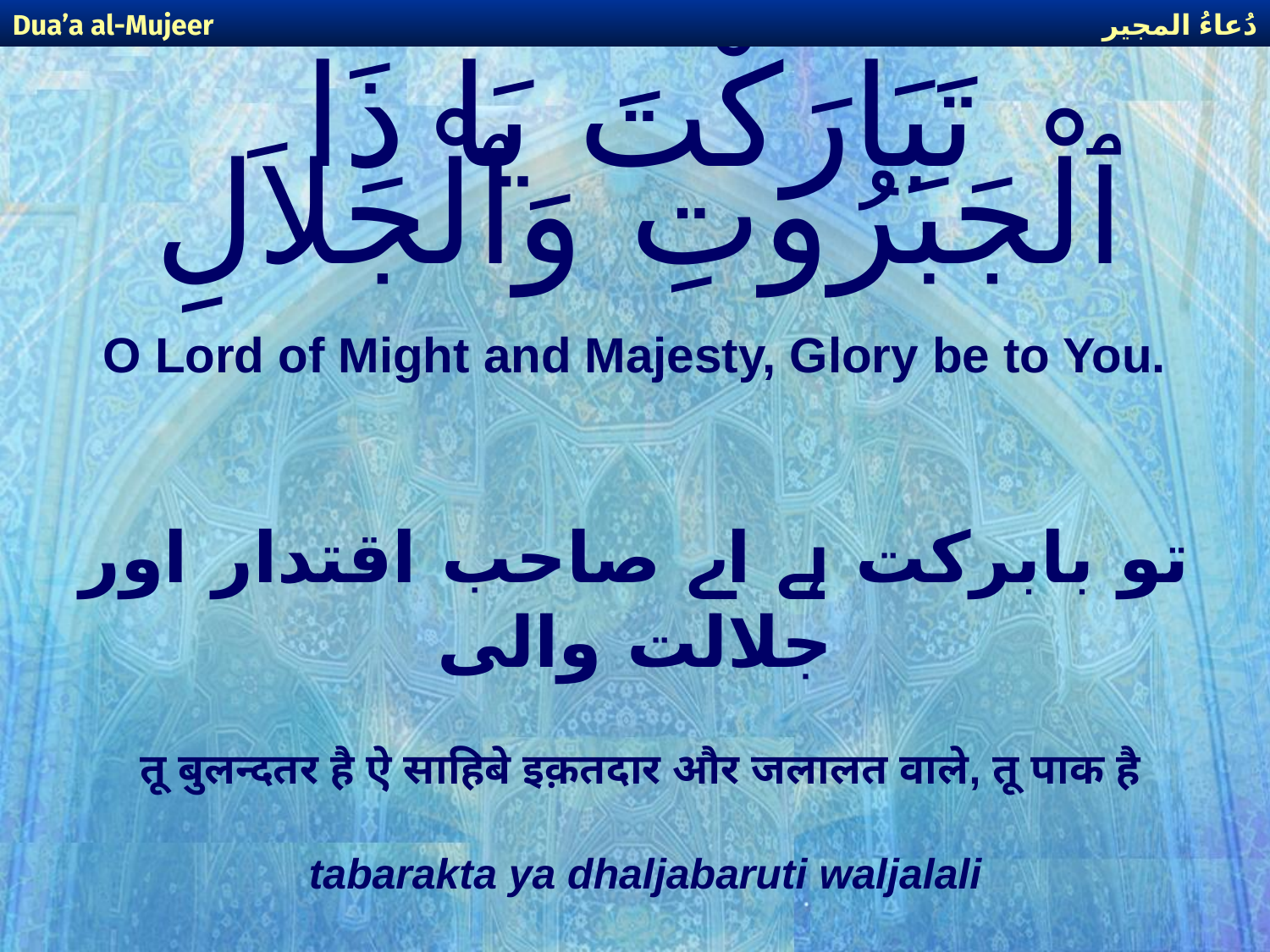

دُعاءُ المجير
Dua’a al-Mujeer
# تَبَارَكْتَ يَا ذَا ٱلْجَبَرُوتِ وَٱلْجَلاَلِ
O Lord of Might and Majesty, Glory be to You.
تو بابرکت ہے اے صاحب اقتدار اور جلالت والی
तू बुलन्दतर है ऐ साहिबे इक़तदार और जलालत वाले, तू पाक है
tabarakta ya dhaljabaruti waljalali